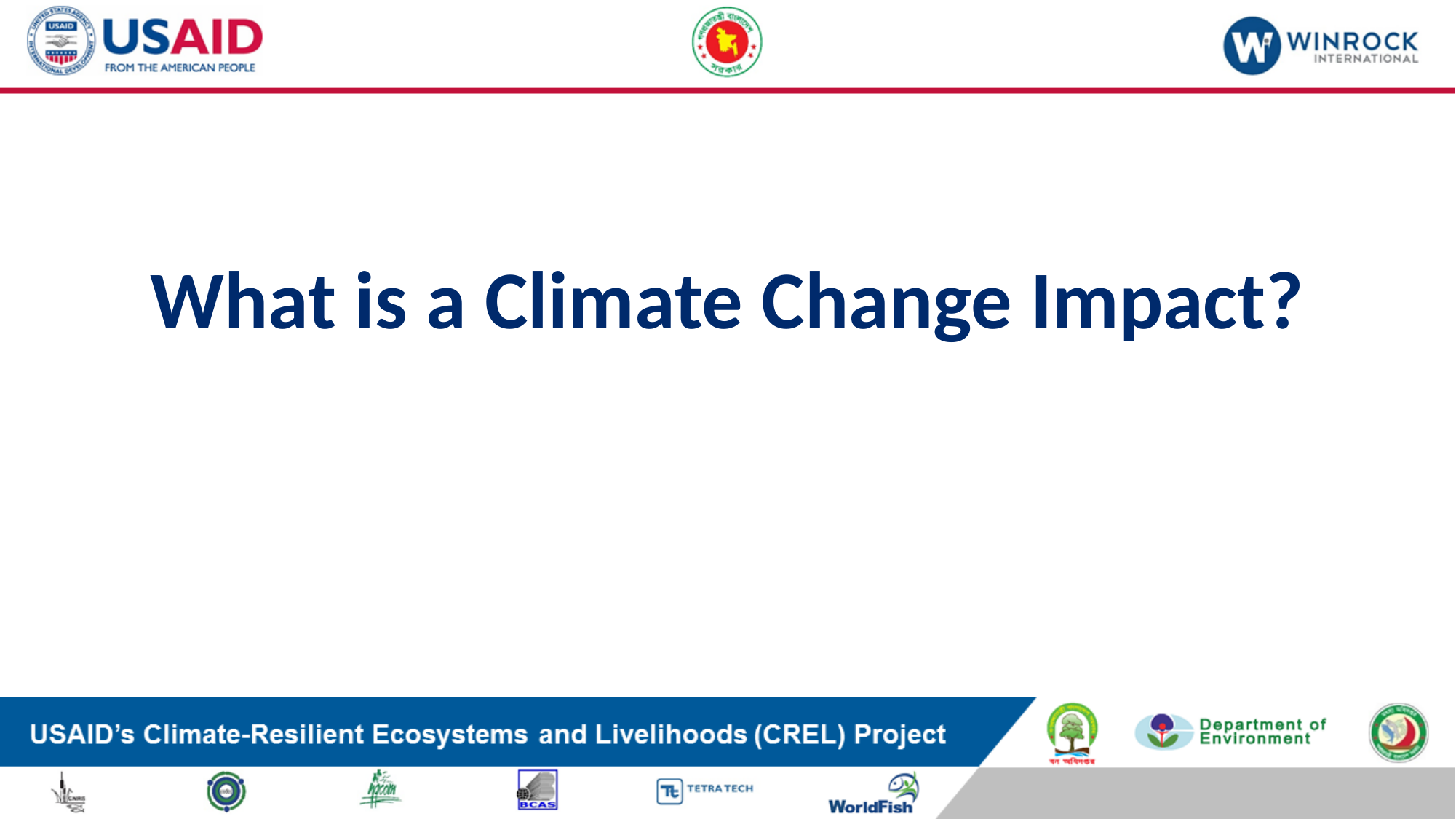

# What is a Climate Change Impact?